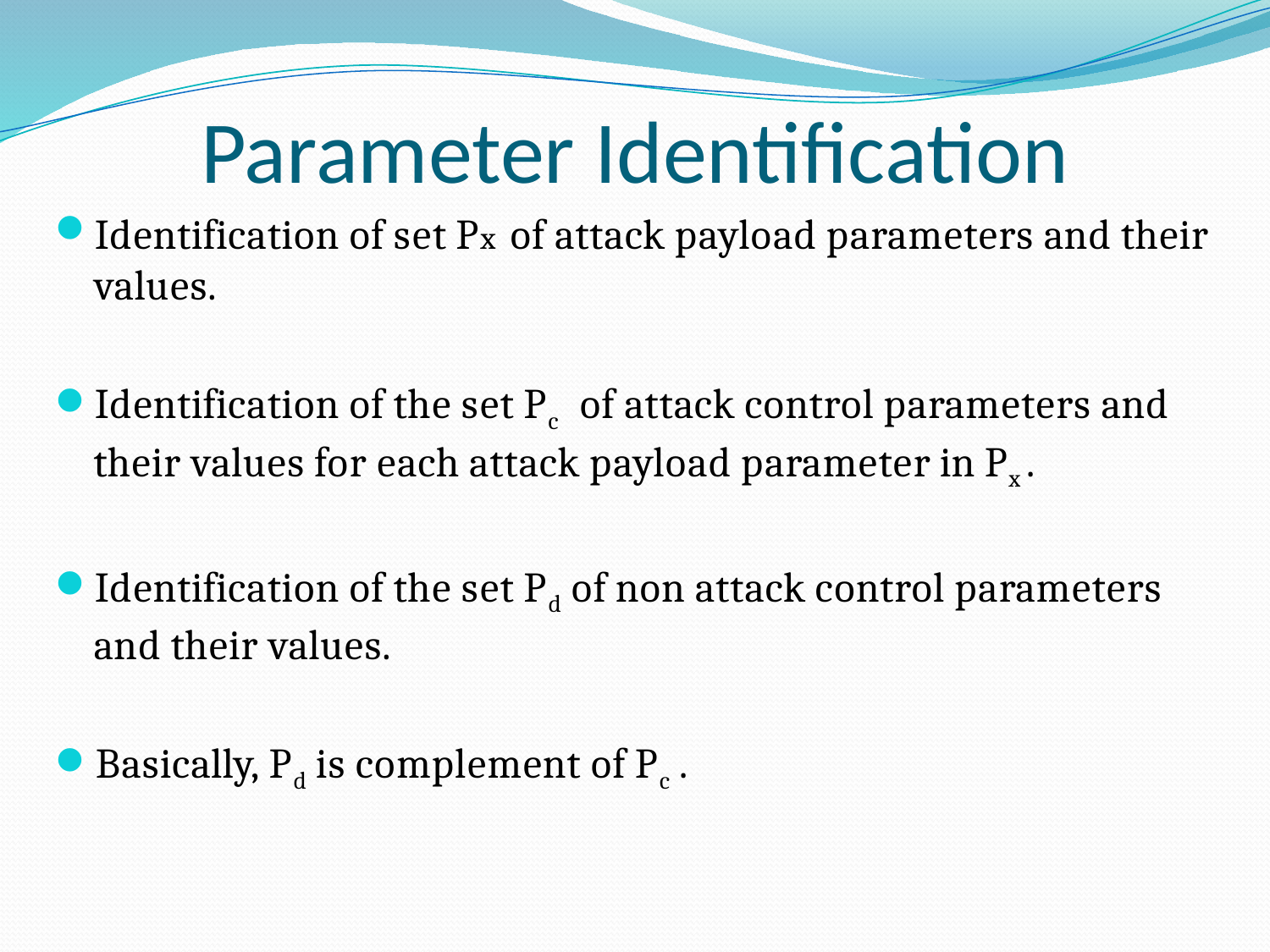

# Parameter Identification
Identification of set Px  of attack payload parameters and their values.

Identification of the set Pc   of attack control parameters and their values for each attack payload parameter in Px .

Identification of the set Pd of non attack control parameters and their values.

Basically, Pd is complement of Pc .